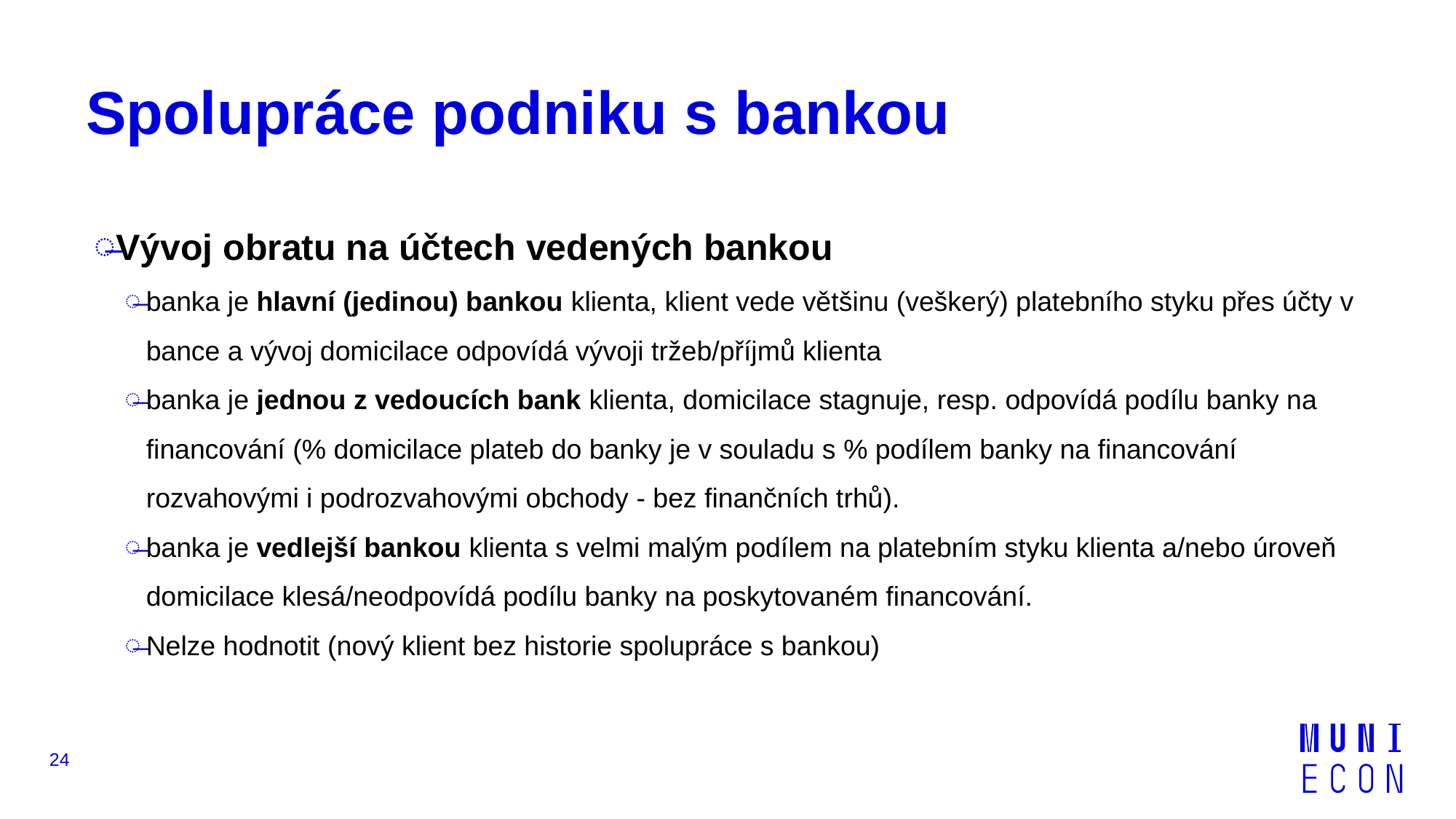

# Spolupráce podniku s bankou
Vývoj obratu na účtech vedených bankou
banka je hlavní (jedinou) bankou klienta, klient vede většinu (veškerý) platebního styku přes účty v bance a vývoj domicilace odpovídá vývoji tržeb/příjmů klienta
banka je jednou z vedoucích bank klienta, domicilace stagnuje, resp. odpovídá podílu banky na financování (% domicilace plateb do banky je v souladu s % podílem banky na financování rozvahovými i podrozvahovými obchody - bez finančních trhů).
banka je vedlejší bankou klienta s velmi malým podílem na platebním styku klienta a/nebo úroveň domicilace klesá/neodpovídá podílu banky na poskytovaném financování.
Nelze hodnotit (nový klient bez historie spolupráce s bankou)

24